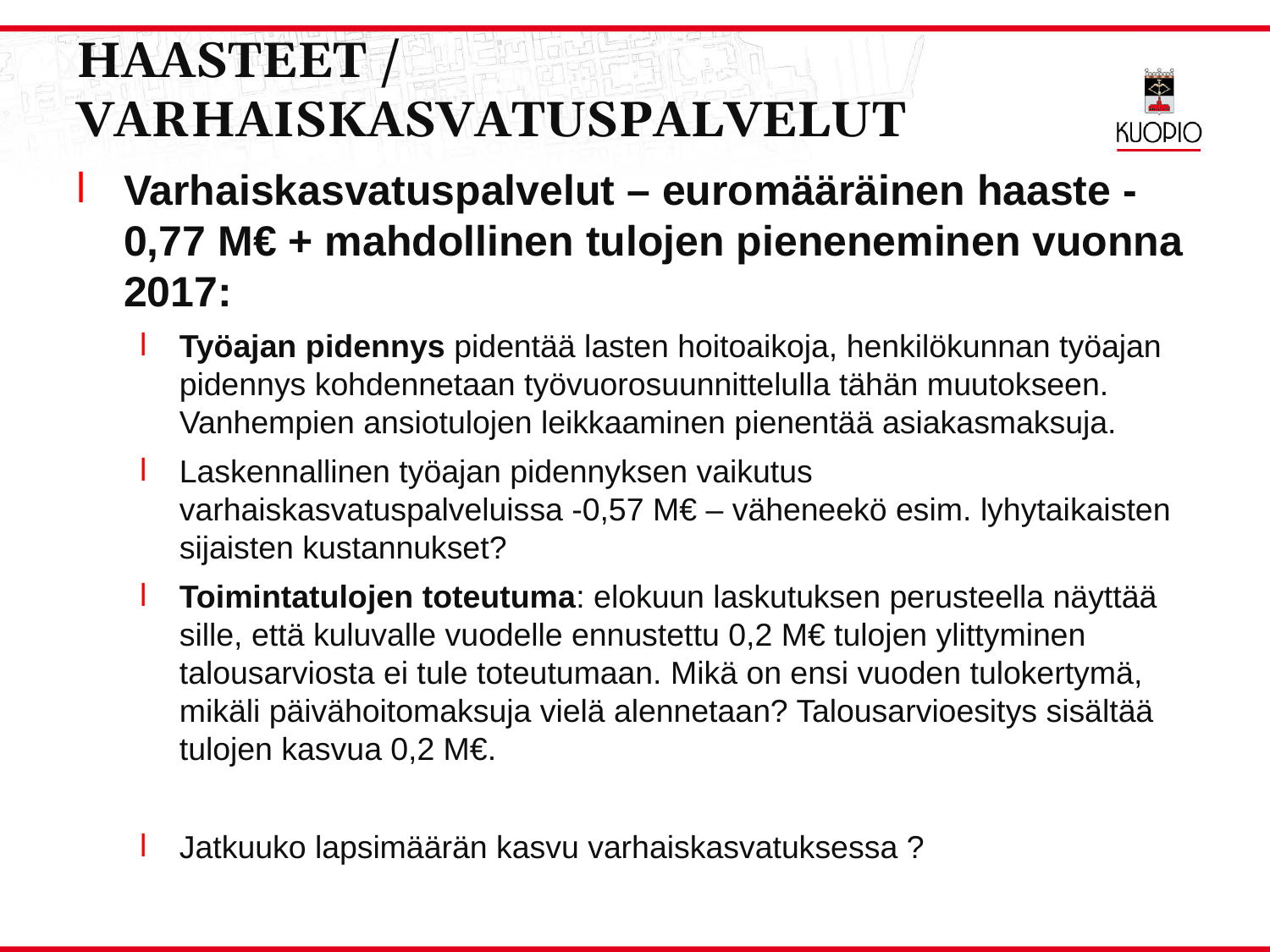

# Haasteet / varhaiskasvatuspalvelut
Varhaiskasvatuspalvelut – euromääräinen haaste -0,77 M€ + mahdollinen tulojen pieneneminen vuonna 2017:
Työajan pidennys pidentää lasten hoitoaikoja, henkilökunnan työajan pidennys kohdennetaan työvuorosuunnittelulla tähän muutokseen. Vanhempien ansiotulojen leikkaaminen pienentää asiakasmaksuja.
Laskennallinen työajan pidennyksen vaikutus varhaiskasvatuspalveluissa -0,57 M€ – väheneekö esim. lyhytaikaisten sijaisten kustannukset?
Toimintatulojen toteutuma: elokuun laskutuksen perusteella näyttää sille, että kuluvalle vuodelle ennustettu 0,2 M€ tulojen ylittyminen talousarviosta ei tule toteutumaan. Mikä on ensi vuoden tulokertymä, mikäli päivähoitomaksuja vielä alennetaan? Talousarvioesitys sisältää tulojen kasvua 0,2 M€.

Jatkuuko lapsimäärän kasvu varhaiskasvatuksessa ?